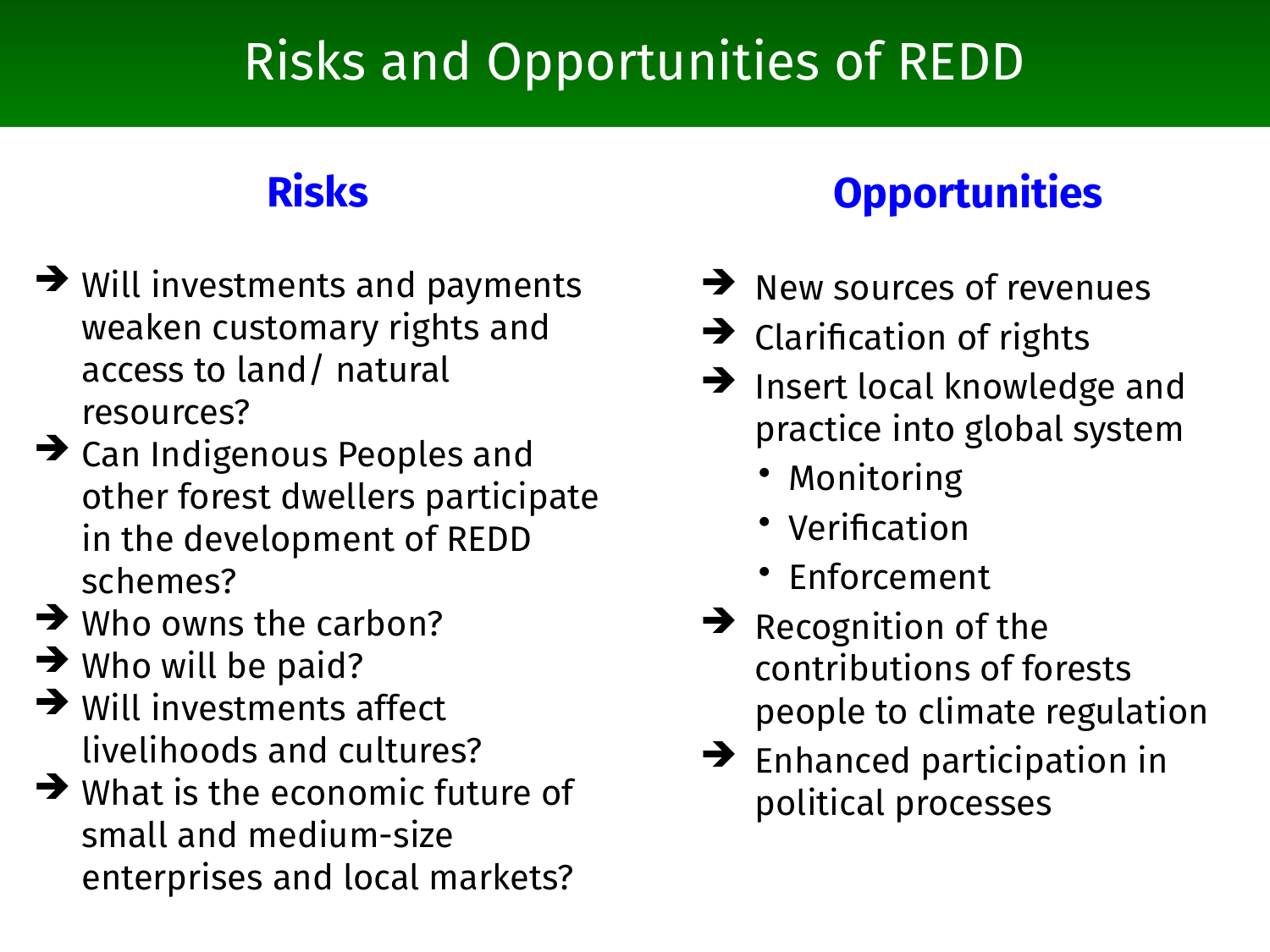

Risks and Opportunities of REDD
Risks
Will investments and payments weaken customary rights and access to land/ natural resources?
Can Indigenous Peoples and other forest dwellers participate in the development of REDD schemes?
Who owns the carbon?
Who will be paid?
Will investments affect livelihoods and cultures?
What is the economic future of small and medium-size enterprises and local markets?
Opportunities

New sources of revenues
Clarification of rights
Insert local knowledge and practice into global system
Monitoring
Verification
Enforcement
Recognition of the contributions of forests people to climate regulation
Enhanced participation in political processes